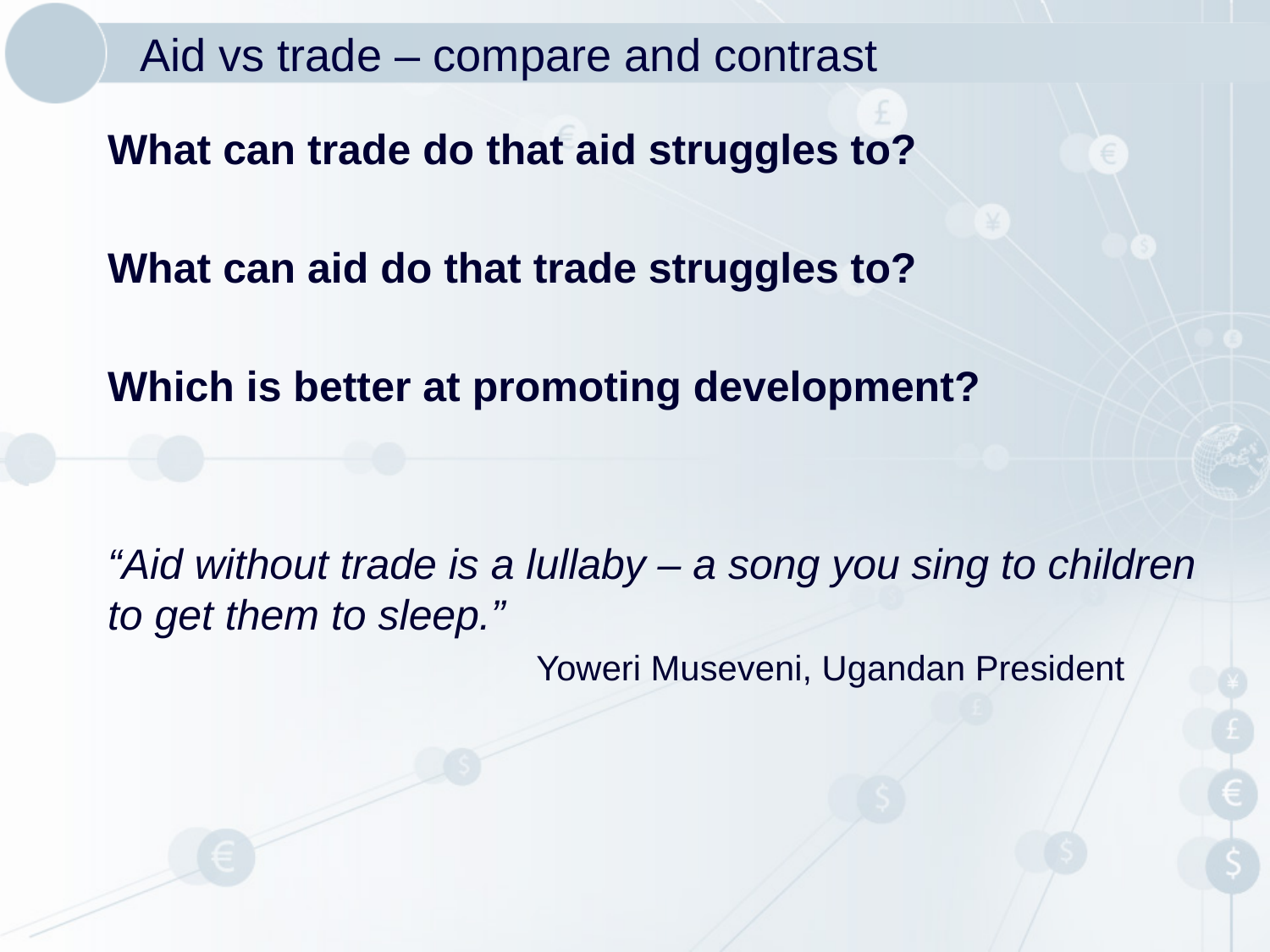

# Aid vs trade – compare and contrast
What can trade do that aid struggles to?

What can aid do that trade struggles to?

Which is better at promoting development?

“Aid without trade is a lullaby – a song you sing to children to get them to sleep.”
				Yoweri Museveni, Ugandan President